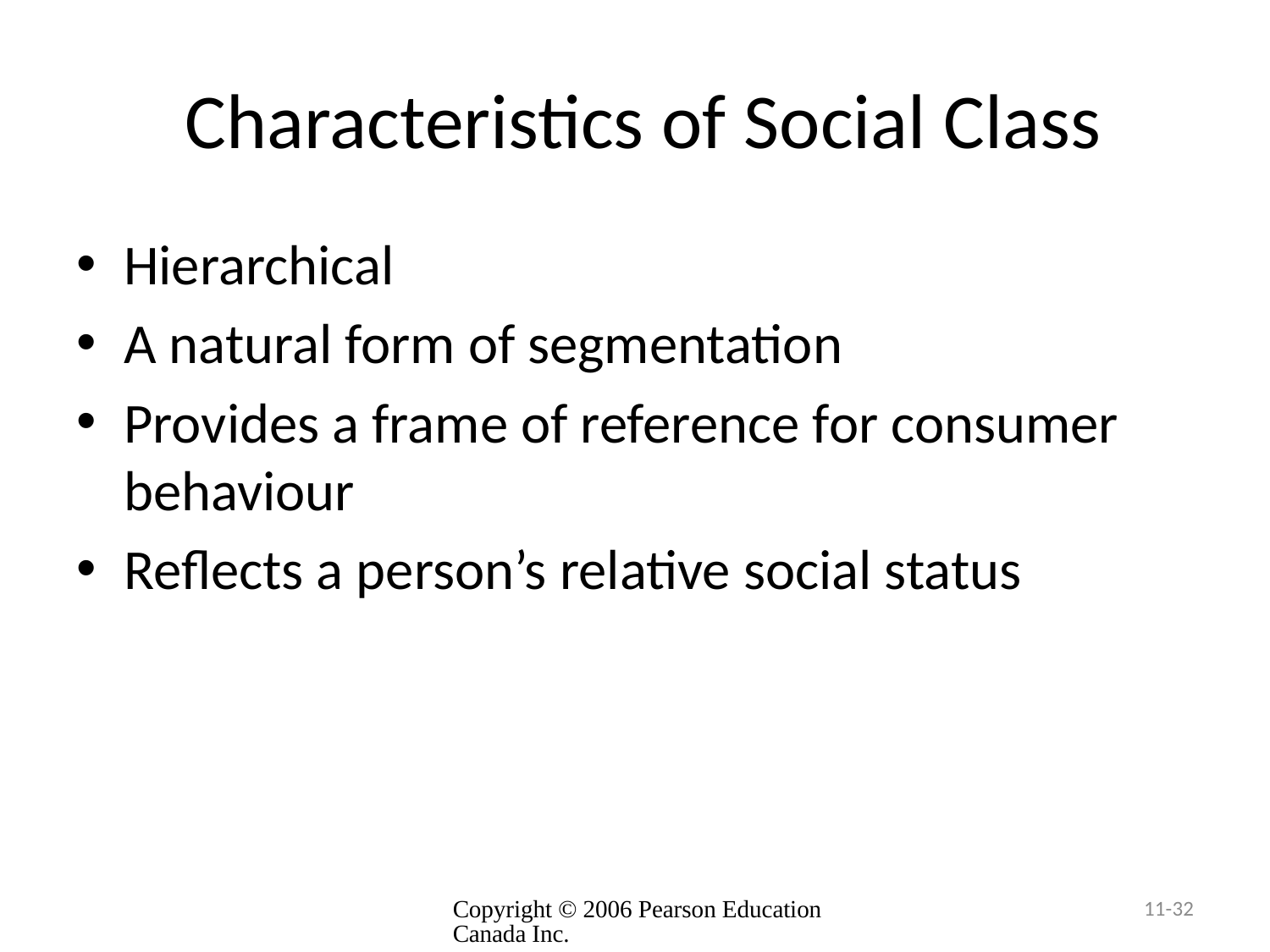

# Characteristics of Social Class
Hierarchical
A natural form of segmentation
Provides a frame of reference for consumer behaviour
Reflects a person’s relative social status
 Copyright © 2006 Pearson Education Canada Inc.
11-32